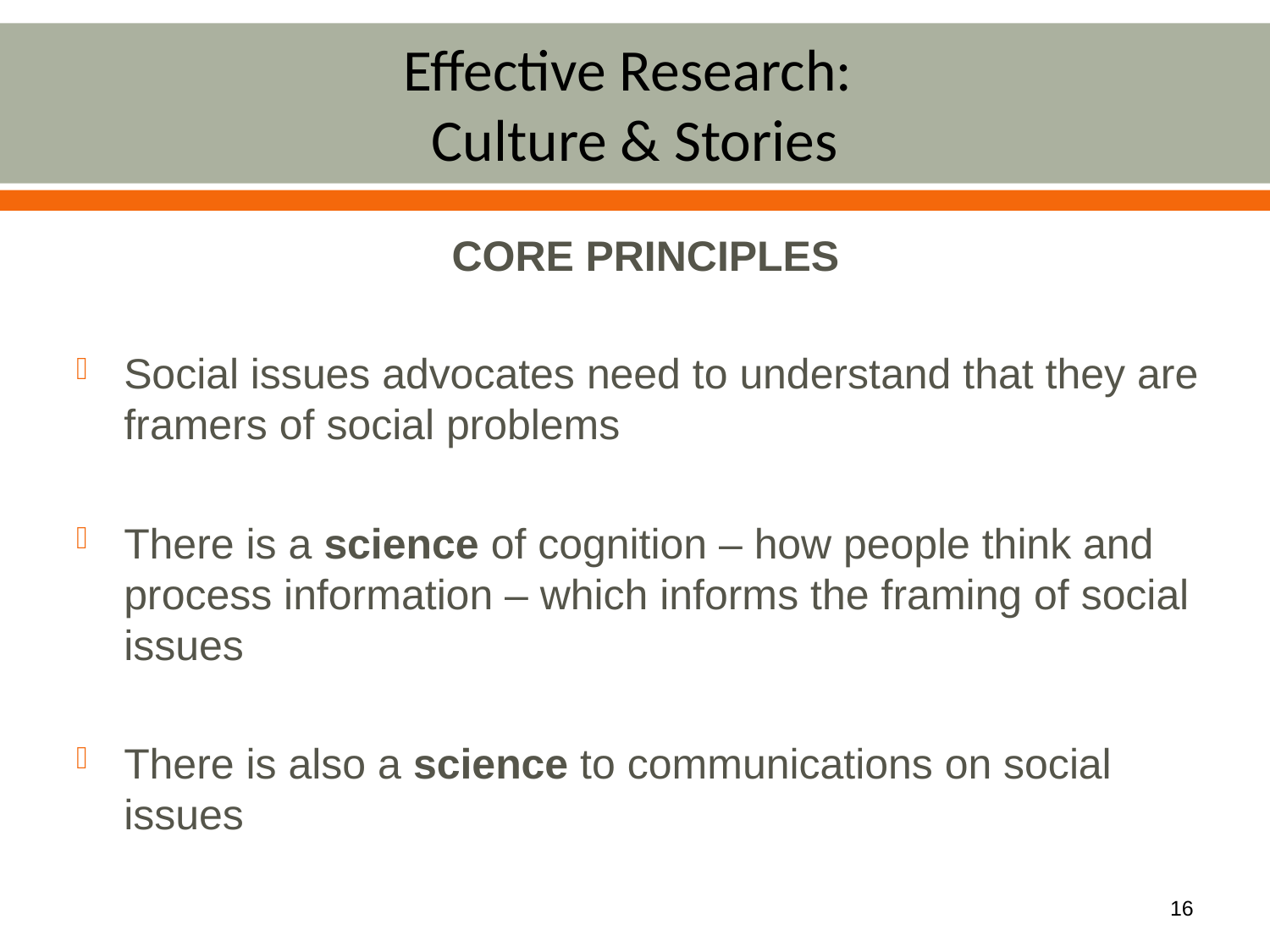

# Effective Research: Culture & Stories
CORE PRINCIPLES

Social issues advocates need to understand that they are framers of social problems

There is a science of cognition – how people think and process information – which informs the framing of social issues

There is also a science to communications on social issues
16